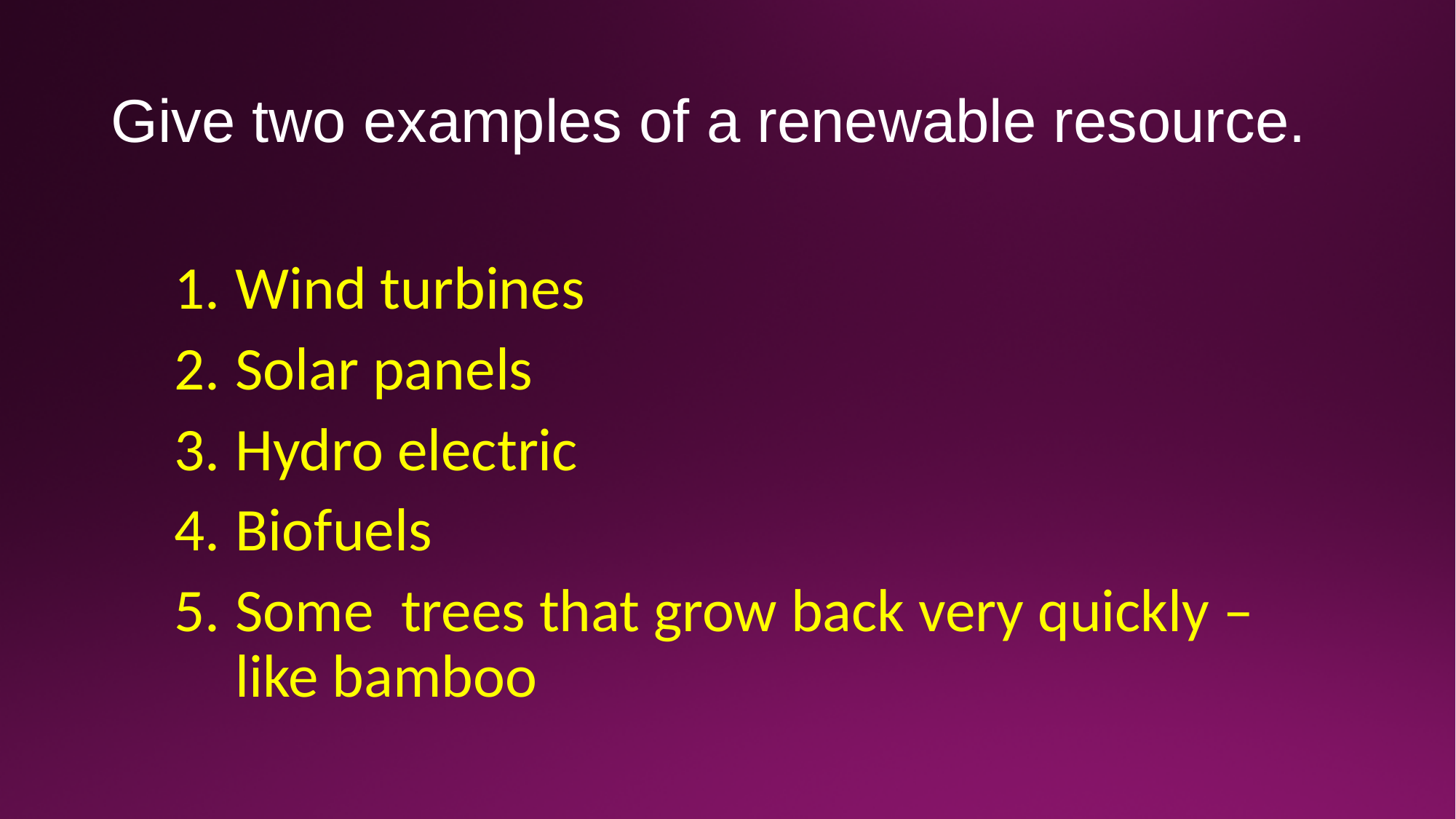

# Give two examples of a renewable resource.
Wind turbines
Solar panels
Hydro electric
Biofuels
Some  trees that grow back very quickly – like bamboo